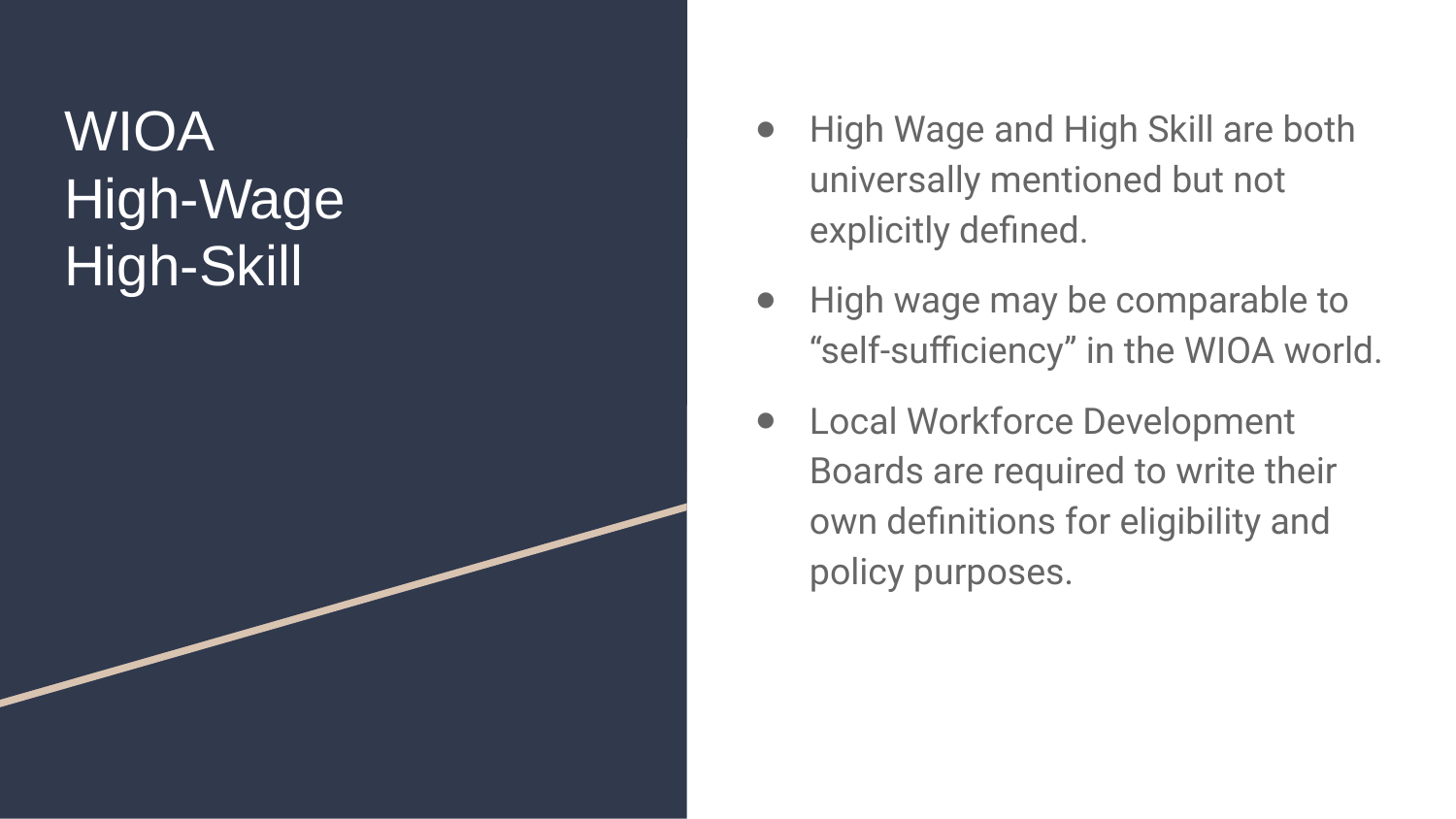

High Wage and High Skill are both universally mentioned but not explicitly defined.
High wage may be comparable to “self-sufficiency” in the WIOA world.
Local Workforce Development Boards are required to write their own definitions for eligibility and policy purposes.

# WIOA
High-Wage
High-Skill